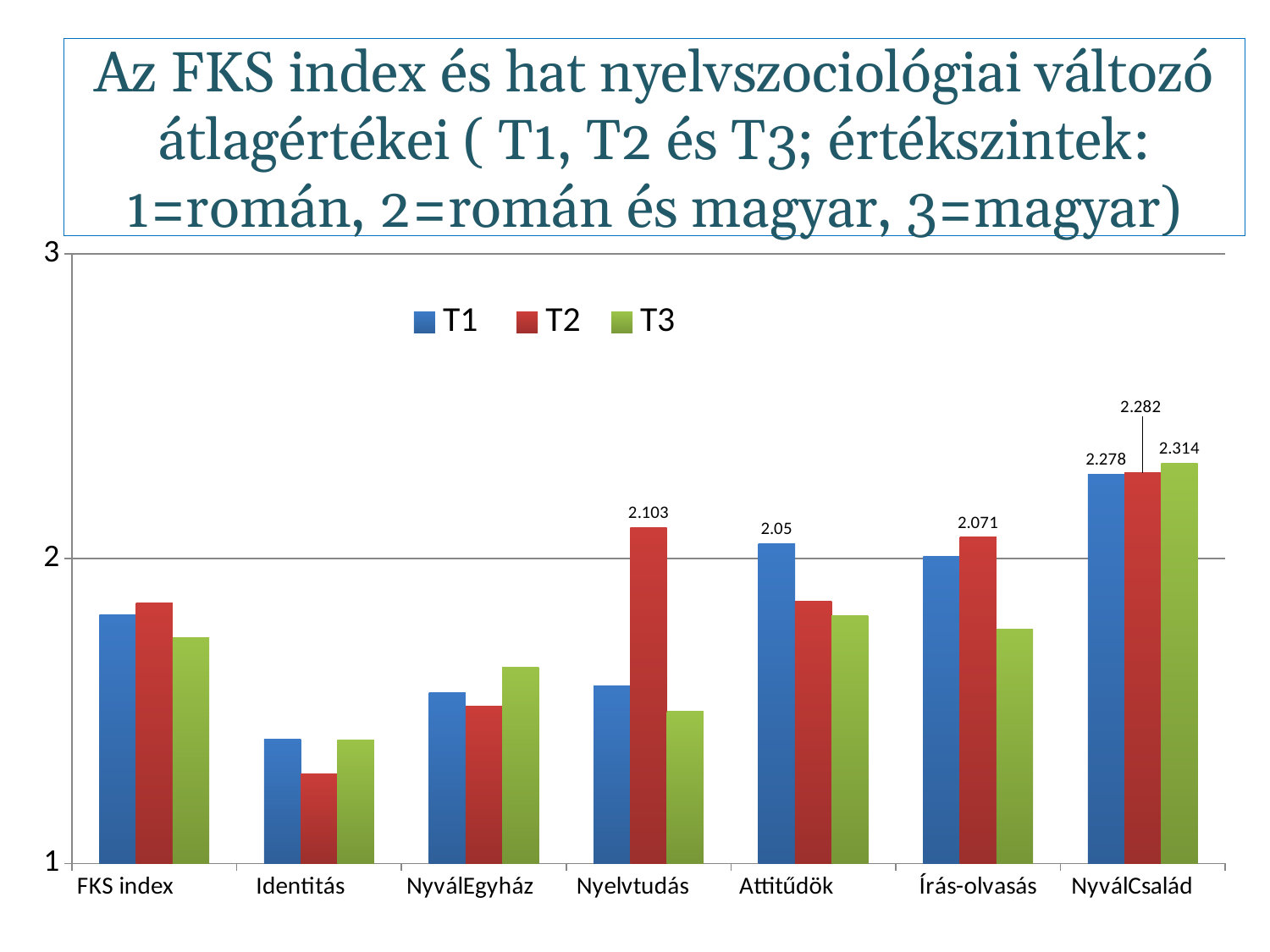

# Az FKS index és hat nyelvszociológiai változó átlagértékei ( T1, T2 és T3; értékszintek: 1=román, 2=román és magyar, 3=magyar)

### Chart

| Category | T1  | T2 | T3  |
|---|---|---|---|
| FKS index            | 1.815 | 1.854 | 1.741 |
| Identitás        | 1.409 | 1.294 | 1.404 |
| NyválEgyház       | 1.561 | 1.516 | 1.644 |
| Nyelvtudás       | 1.583 | 2.103 | 1.5 |
| Attitűdök           | 2.05 | 1.86 | 1.813 |
| Írás-olvasás | 2.008 | 2.071 | 1.769 |
|  NyválCsalád             | 2.278 | 2.282 | 2.314 |